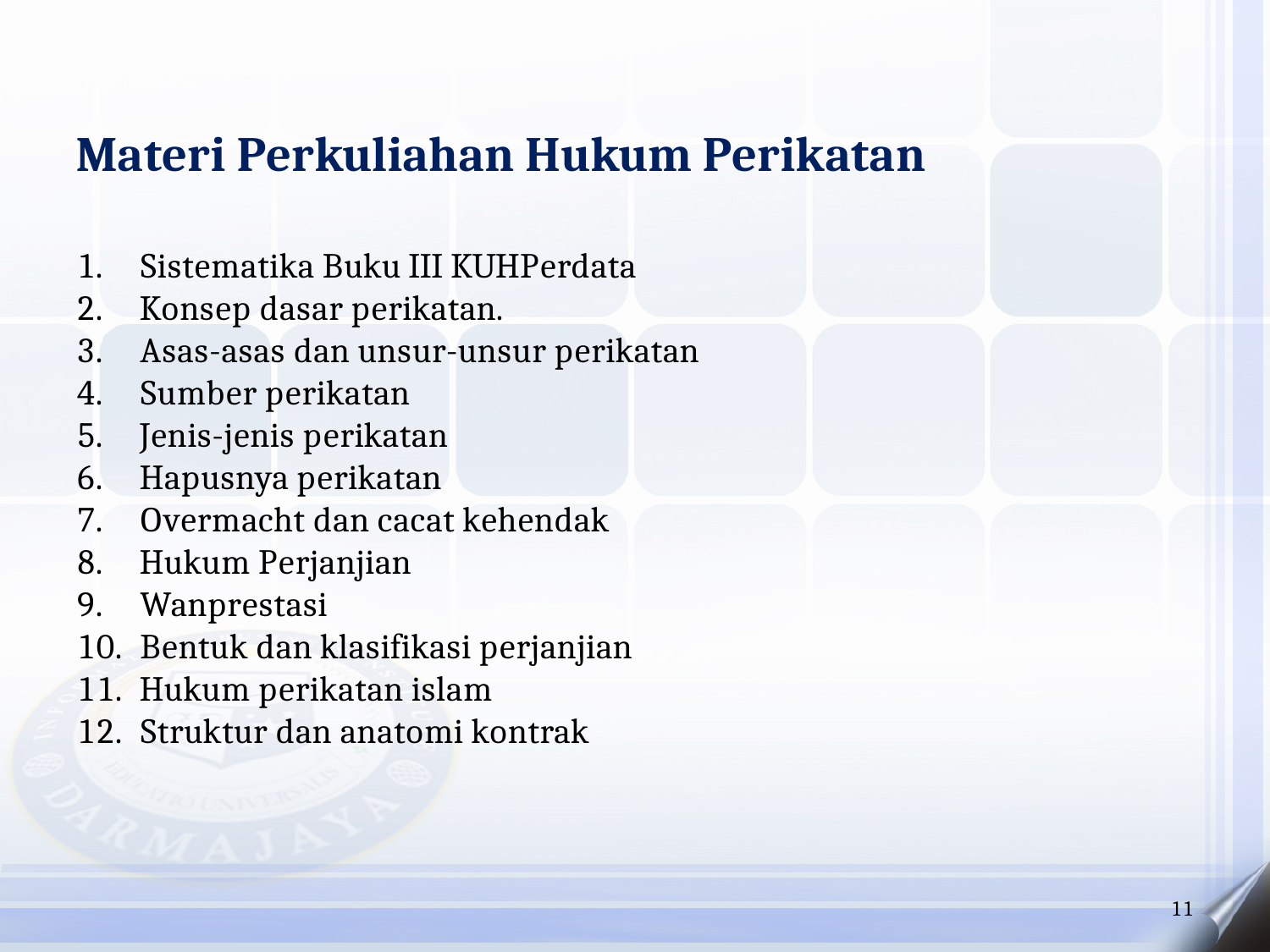

Materi Perkuliahan Hukum Perikatan
Sistematika Buku III KUHPerdata
Konsep dasar perikatan.
Asas-asas dan unsur-unsur perikatan
Sumber perikatan
Jenis-jenis perikatan
Hapusnya perikatan
Overmacht dan cacat kehendak
Hukum Perjanjian
Wanprestasi
Bentuk dan klasifikasi perjanjian
Hukum perikatan islam
Struktur dan anatomi kontrak

11